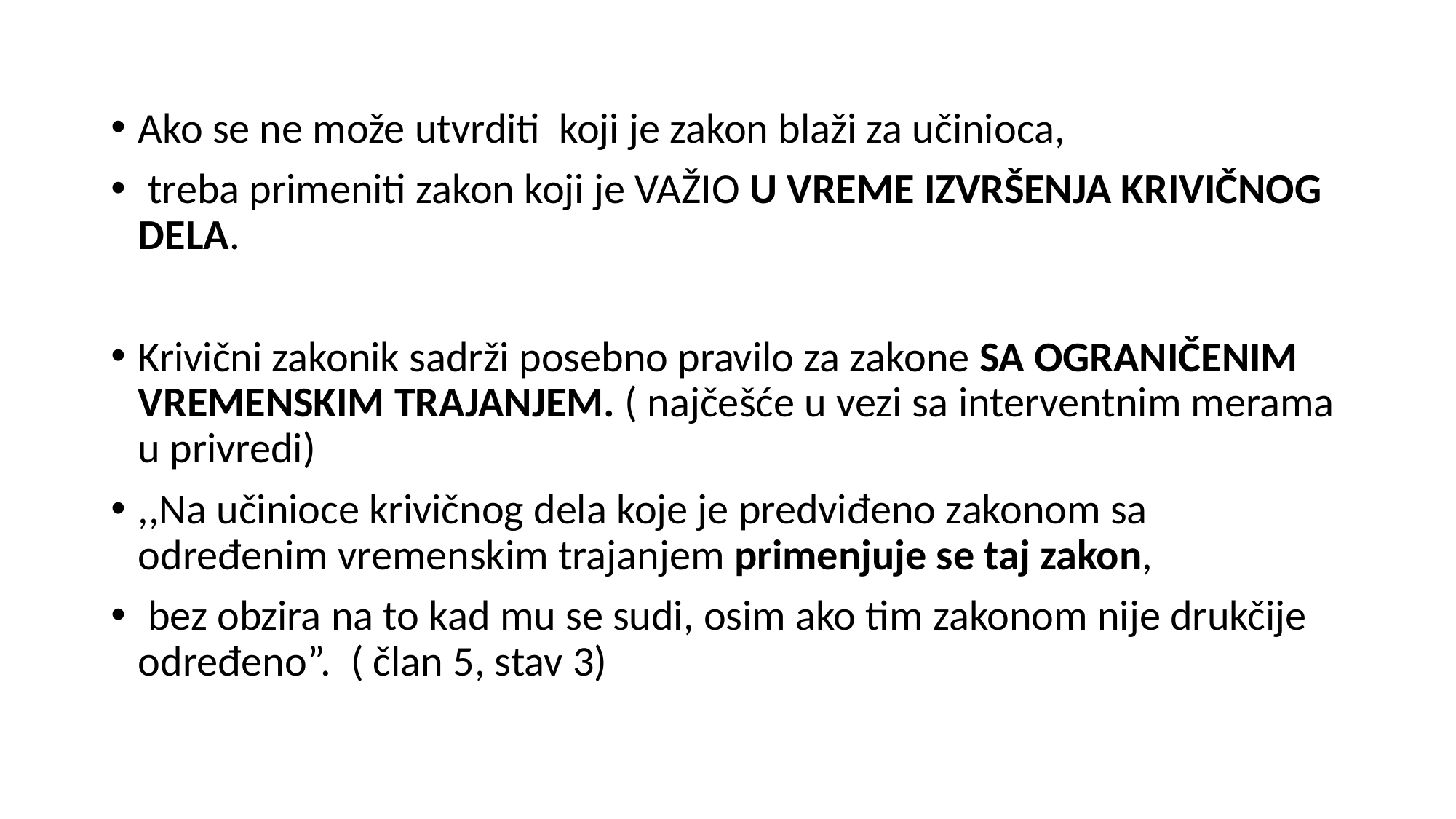

Ako se ne može utvrditi  koji je zakon blaži za učinioca,
 treba primeniti zakon koji je VAŽIO U VREME IZVRŠENJA KRIVIČNOG DELA.

Krivični zakonik sadrži posebno pravilo za zakone SA OGRANIČENIM VREMENSKIM TRAJANJEM. ( najčešće u vezi sa interventnim merama u privredi)
,,Na učinioce krivičnog dela koje je predviđeno zakonom sa određenim vremenskim trajanjem primenjuje se taj zakon,
 bez obzira na to kad mu se sudi, osim ako tim zakonom nije drukčije određeno”.  ( član 5, stav 3)